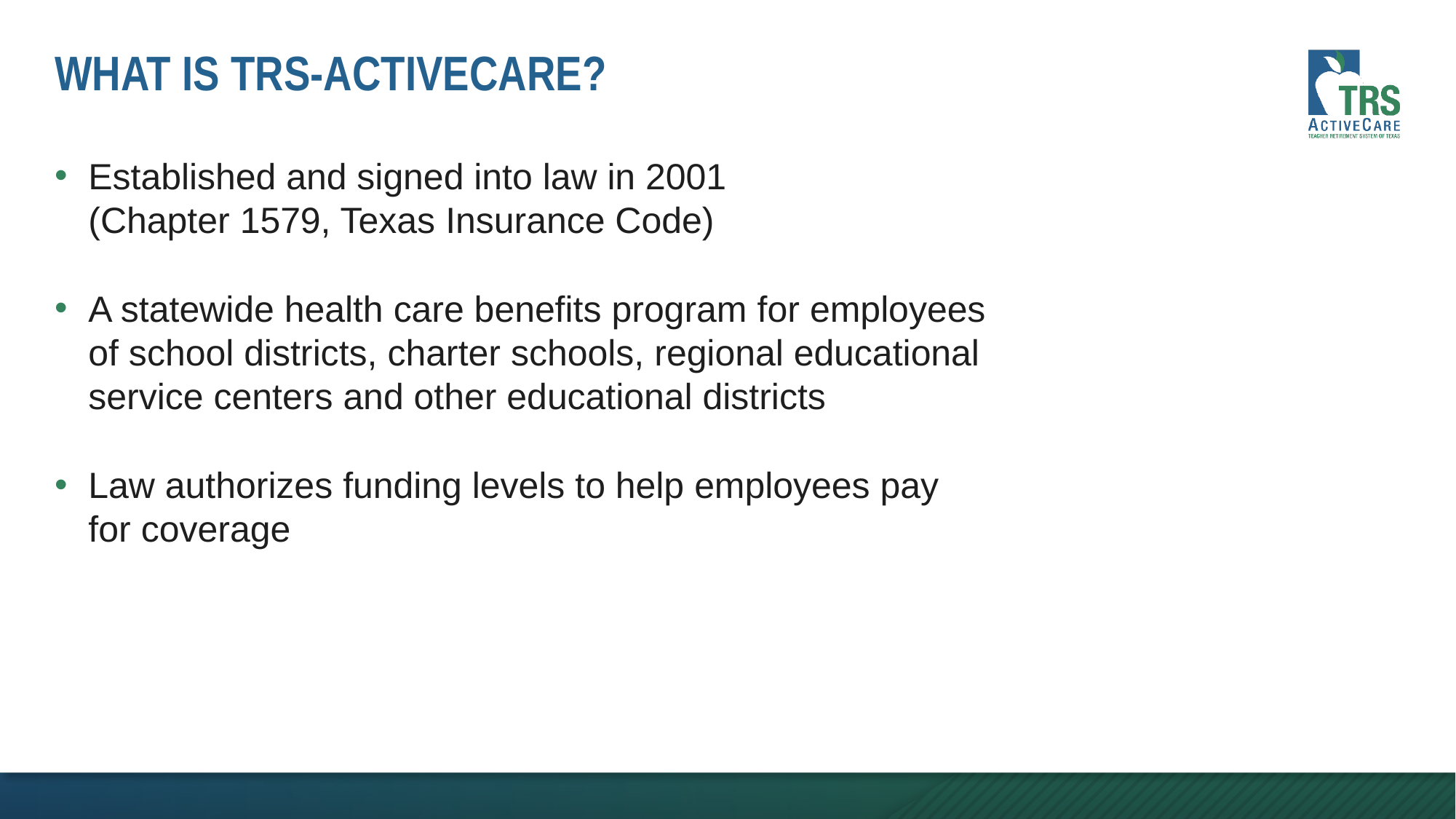

# What Is TRS-ActiveCare?
Established and signed into law in 2001
(Chapter 1579, Texas Insurance Code)
A statewide health care benefits program for employees
of school districts, charter schools, regional educational
service centers and other educational districts
Law authorizes funding levels to help employees pay
for coverage